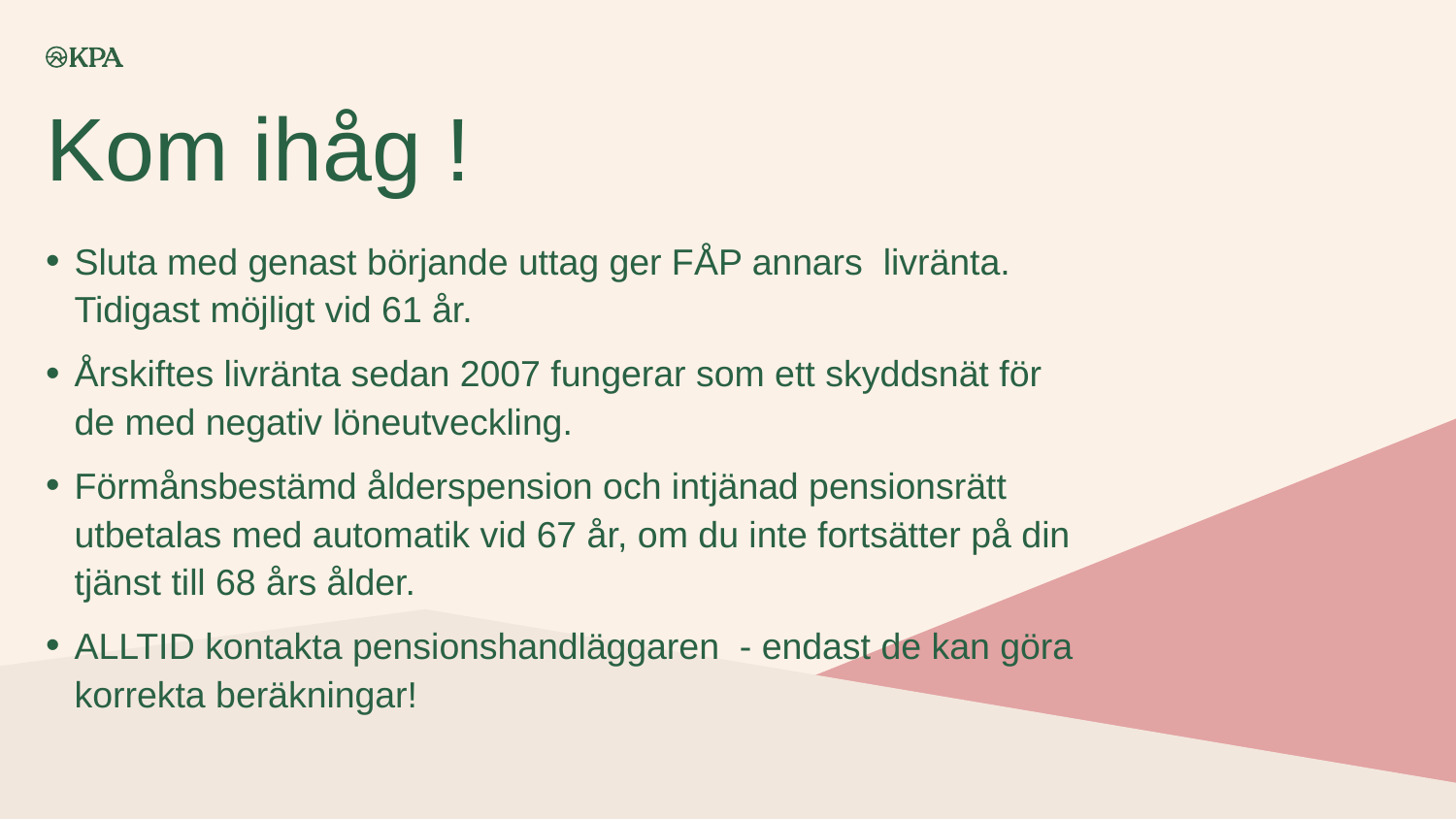

# Kom ihåg !

Sluta med genast börjande uttag ger FÅP annars  livränta. Tidigast möjligt vid 61 år.
Årskiftes livränta sedan 2007 fungerar som ett skyddsnät för de med negativ löneutveckling.
Förmånsbestämd ålderspension och intjänad pensionsrätt utbetalas med automatik vid 67 år, om du inte fortsätter på din tjänst till 68 års ålder.
ALLTID kontakta pensionshandläggaren  - endast de kan göra korrekta beräkningar!